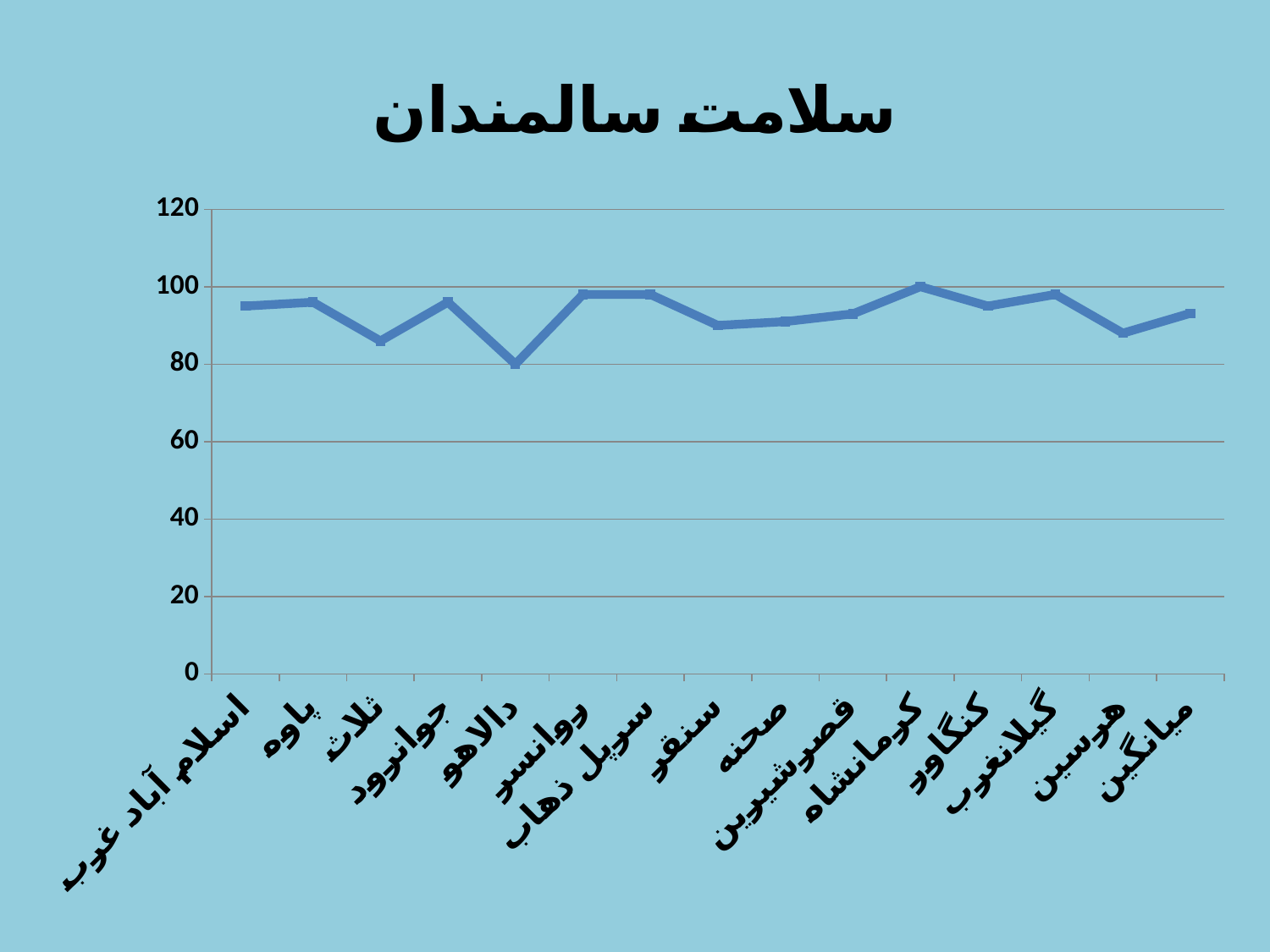

### Chart:

| Category | سلامت سالمندان |
|---|---|
| اسلام آباد غرب | 95.0 |
| پاوه | 96.0 |
| ثلاث | 86.0 |
| جوانرود | 96.0 |
| دالاهو | 80.0 |
| روانسر | 98.0 |
| سرپل ذهاب | 98.0 |
| سنقر | 90.0 |
| صحنه | 91.0 |
| قصرشیرین | 93.0 |
| کرمانشاه | 100.0 |
| کنگاور | 95.0 |
| گیلانغرب | 98.0 |
| هرسین | 88.0 |
| میانگین | 93.14285714285714 |